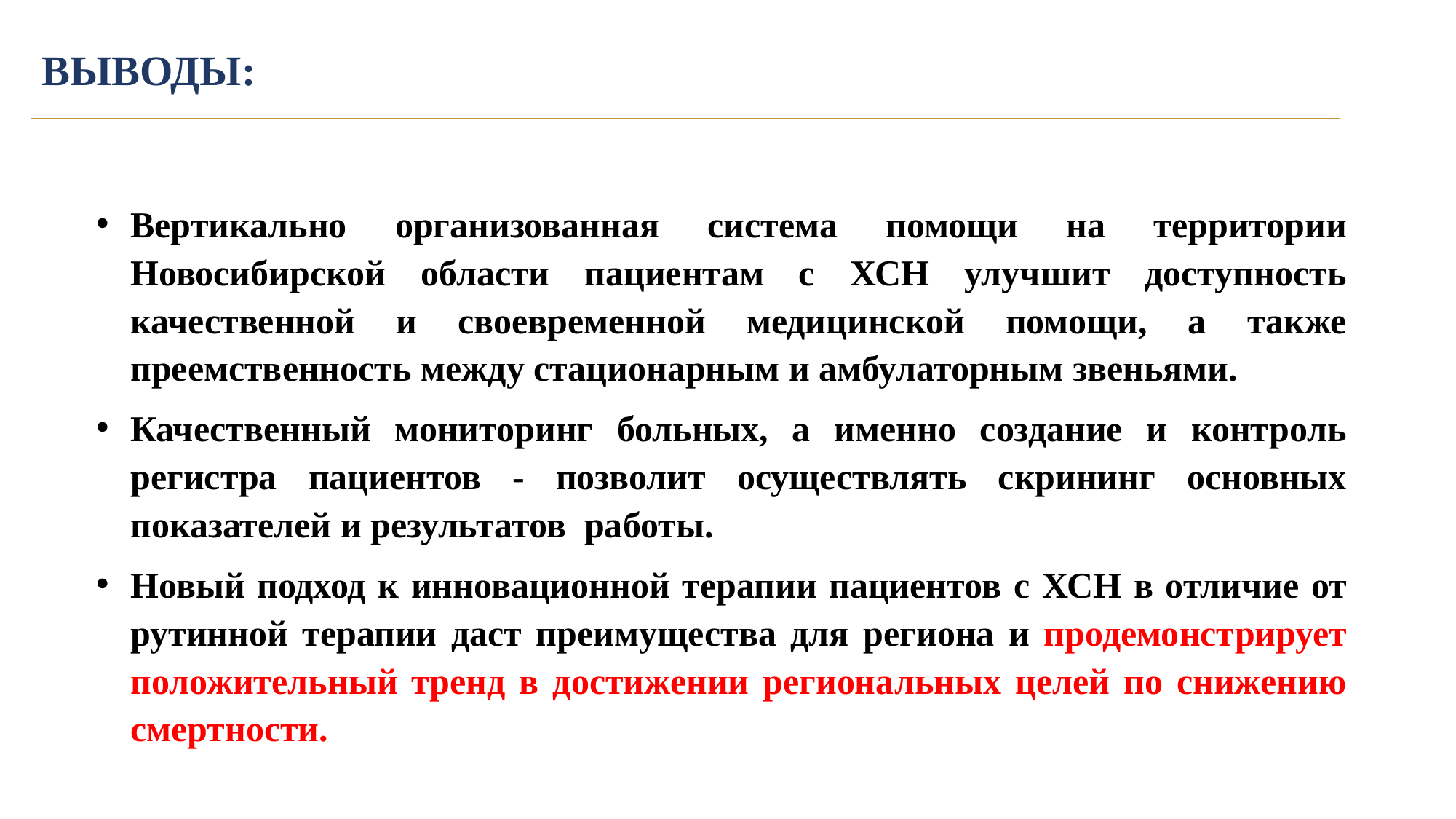

ВЫВОДЫ:

Вертикально организованная система помощи на территории Новосибирской области пациентам с ХСН улучшит доступность качественной и своевременной медицинской помощи, а также преемственность между стационарным и амбулаторным звеньями.
Качественный мониторинг больных, а именно создание и контроль регистра пациентов - позволит осуществлять скрининг основных показателей и результатов  работы.
Новый подход к инновационной терапии пациентов с ХСН в отличие от рутинной терапии даст преимущества для региона и продемонстрирует положительный тренд в достижении региональных целей по снижению смертности.